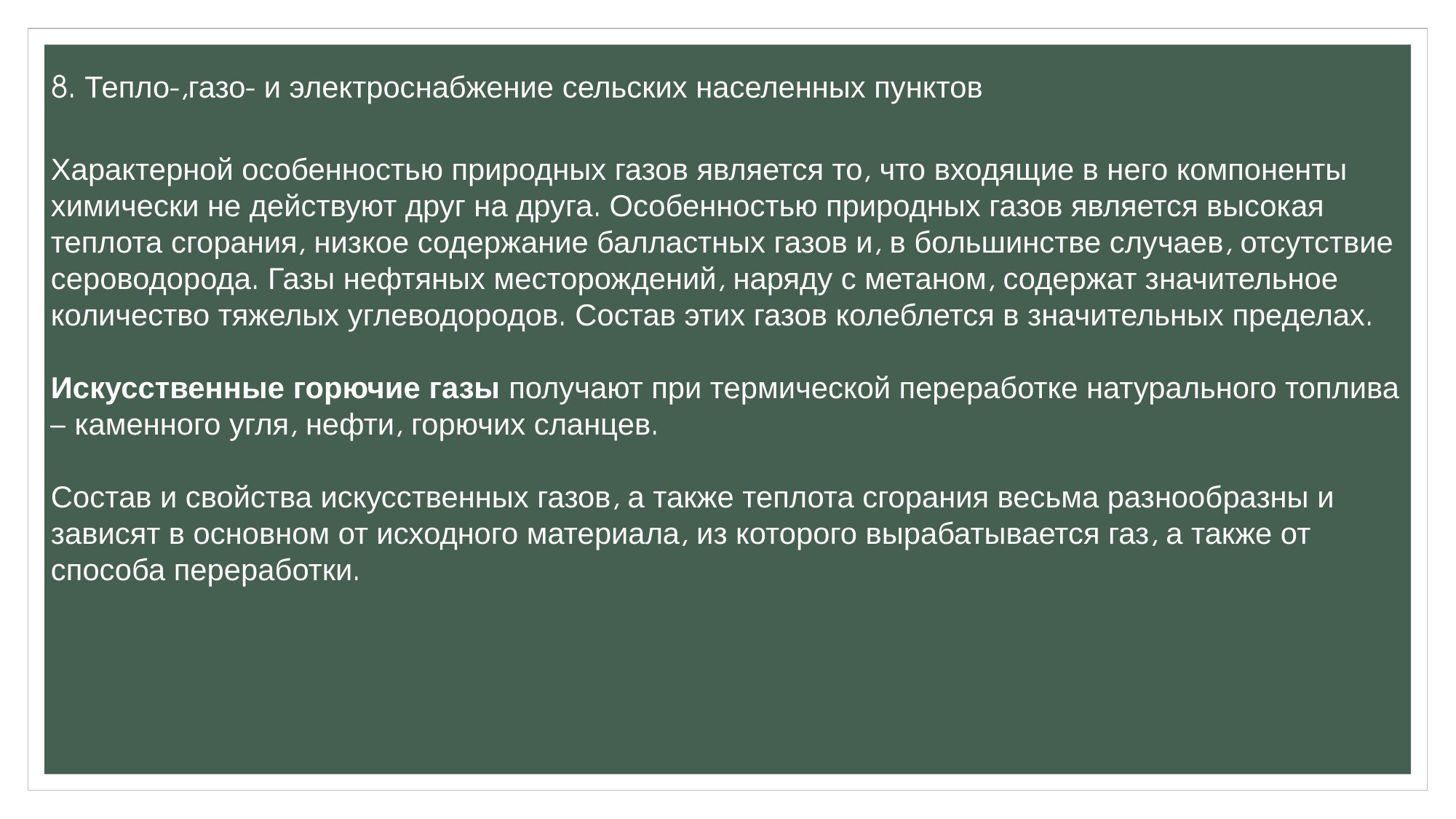

8. Тепло-,газо- и электроснабжение сельских населенных пунктов
Характерной особенностью природных газов является то, что входящие в него компоненты химически не действуют друг на друга. Особенностью природных газов является высокая теплота сгорания, низкое содержание балластных газов и, в большинстве случаев, отсутствие сероводорода. Газы нефтяных месторождений, наряду с метаном, содержат значительное количество тяжелых углеводородов. Состав этих газов колеблется в значительных пределах.

Искусственные горючие газы получают при термической переработке натурального топлива – каменного угля, нефти, горючих сланцев.

Состав и свойства искусственных газов, а также теплота сгорания весьма разнообразны и зависят в основном от исходного материала, из которого вырабатывается газ, а также от способа переработки.